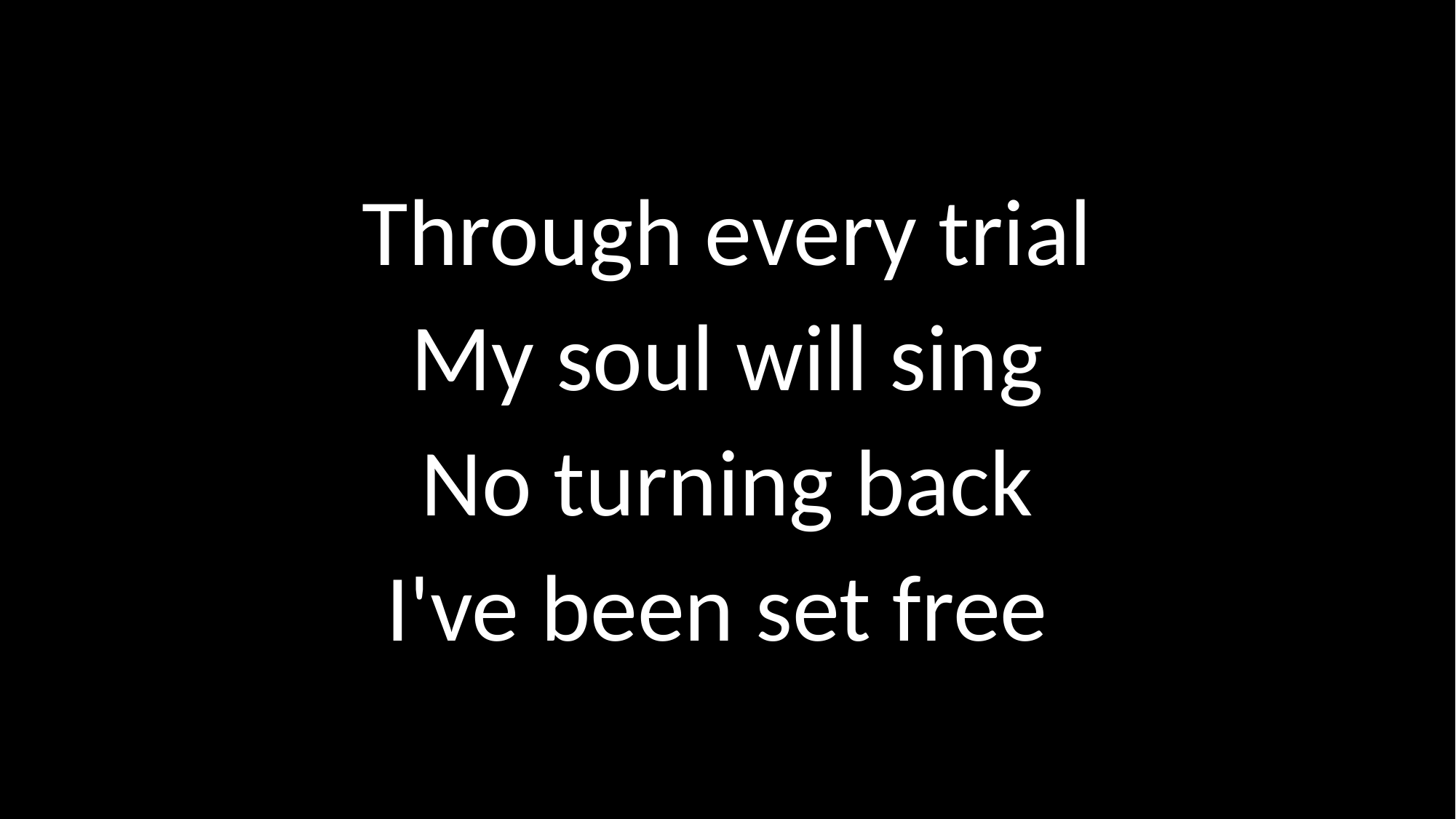

# Through every trial My soul will sing No turning back I've been set free